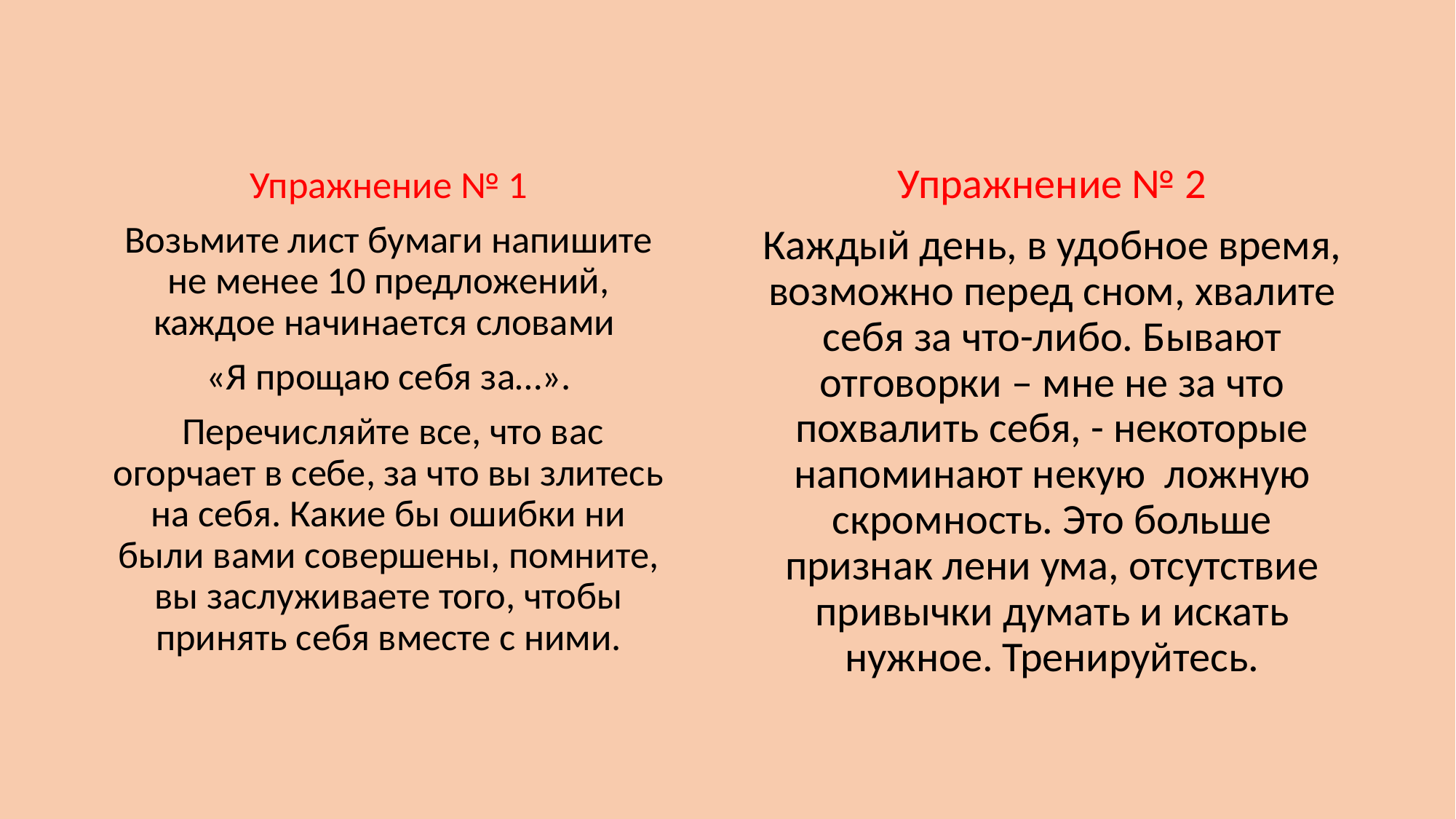

Упражнение № 2
Каждый день, в удобное время, возможно перед сном, хвалите себя за что-либо. Бывают отговорки – мне не за что похвалить себя, - некоторые напоминают некую  ложную скромность. Это больше признак лени ума, отсутствие привычки думать и искать нужное. Тренируйтесь.
Упражнение № 1
Возьмите лист бумаги напишите не менее 10 предложений, каждое начинается словами
«Я прощаю себя за…».
 Перечисляйте все, что вас огорчает в себе, за что вы злитесь на себя. Какие бы ошибки ни были вами совершены, помните, вы заслуживаете того, чтобы принять себя вместе с ними.